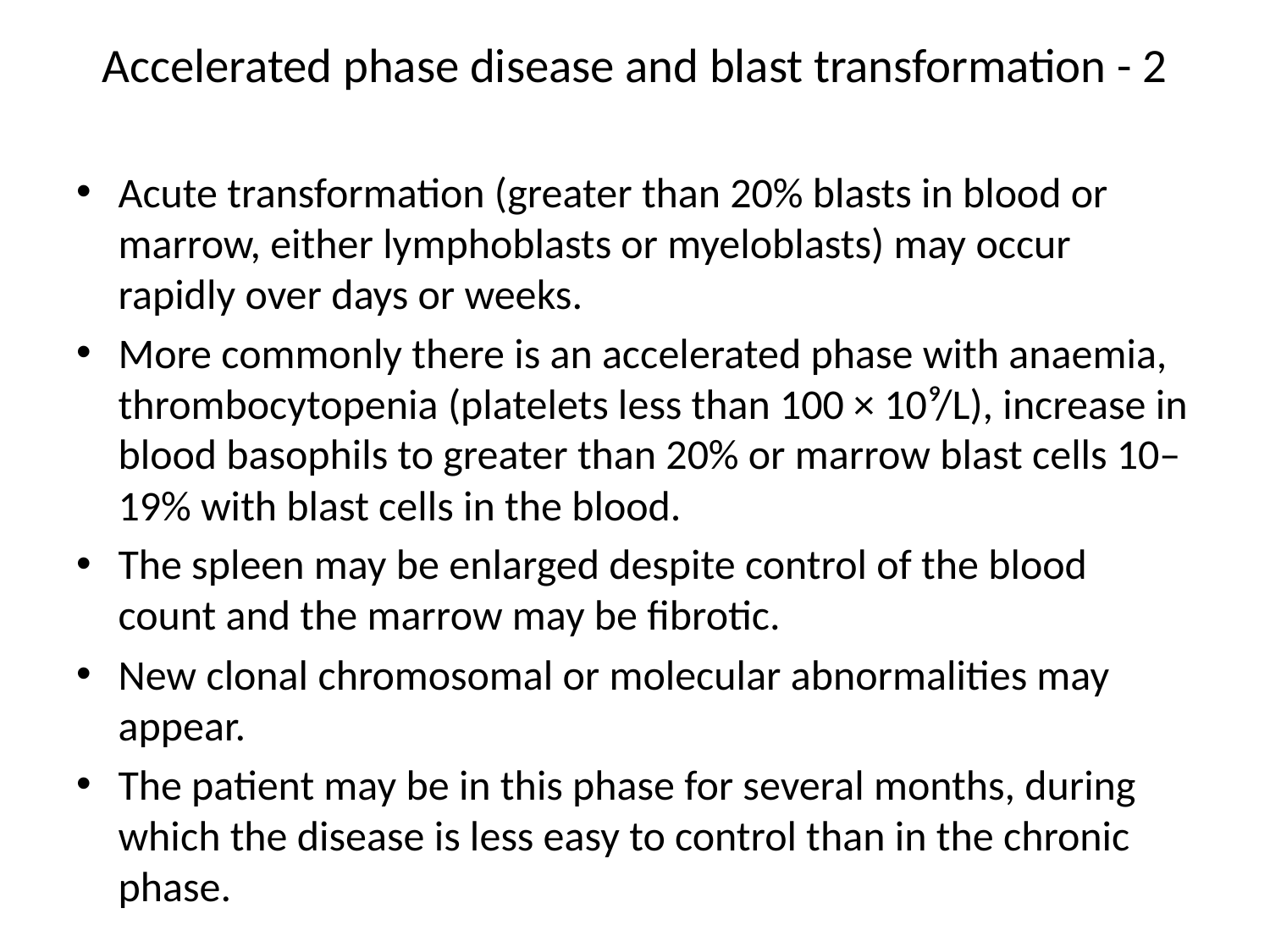

# Accelerated phase disease and blast transformation - 2
Acute transformation (greater than 20% blasts in blood or marrow, either lymphoblasts or myeloblasts) may occur rapidly over days or weeks.
More commonly there is an accelerated phase with anaemia, thrombocytopenia (platelets less than 100 × 10⁹/L), increase in blood basophils to greater than 20% or marrow blast cells 10–19% with blast cells in the blood.
The spleen may be enlarged despite control of the blood count and the marrow may be fibrotic.
New clonal chromosomal or molecular abnormalities may appear.
The patient may be in this phase for several months, during which the disease is less easy to control than in the chronic phase.